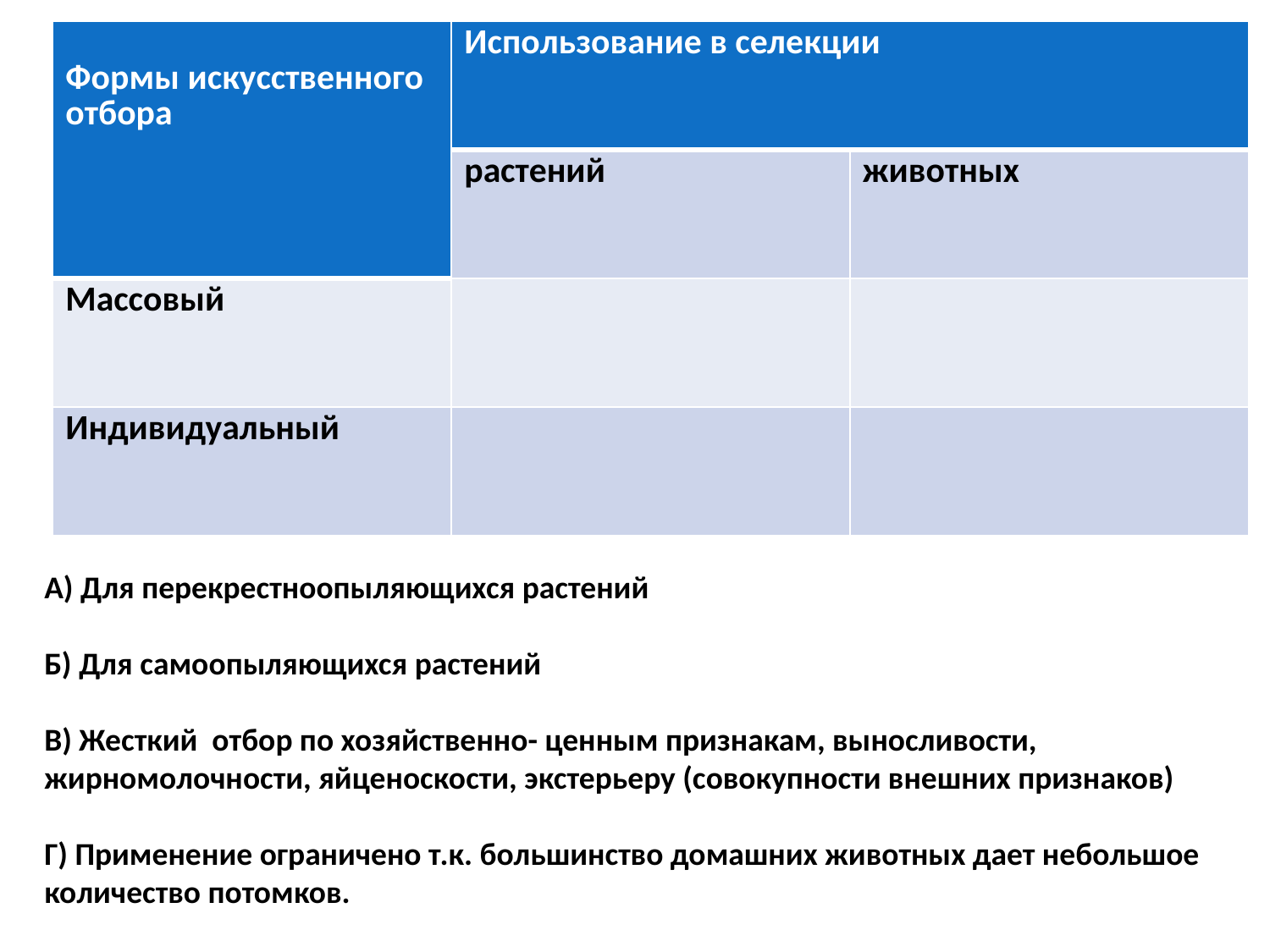

| Формы искусственного отбора | Использование в селекции |  |
| --- | --- | --- |
|  | растений | животных |
| Массовый |  |  |
| Индивидуальный |  |  |
#

А) Для перекрестноопыляющихся растений

Б) Для самоопыляющихся растений

В) Жесткий  отбор по хозяйственно- ценным признакам, выносливости, жирномолочности, яйценоскости, экстерьеру (совокупности внешних признаков)

Г) Применение ограничено т.к. большинство домашних животных дает небольшое количество потомков.